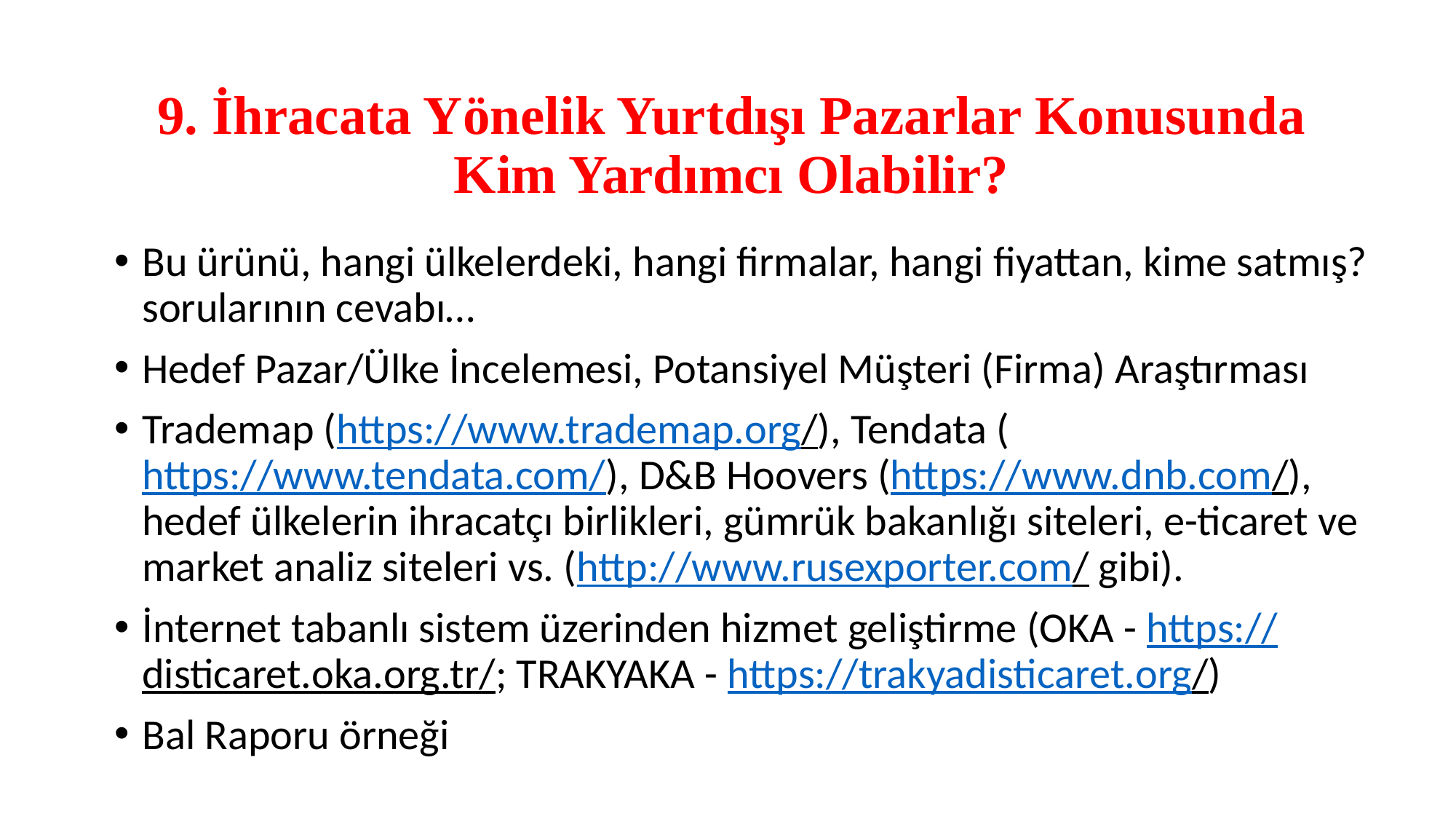

# 9. İhracata Yönelik Yurtdışı Pazarlar Konusunda Kim Yardımcı Olabilir?
Bu ürünü, hangi ülkelerdeki, hangi firmalar, hangi fiyattan, kime satmış? sorularının cevabı…
Hedef Pazar/Ülke İncelemesi, Potansiyel Müşteri (Firma) Araştırması
Trademap (https://www.trademap.org/), Tendata (https://www.tendata.com/), D&B Hoovers (https://www.dnb.com/), hedef ülkelerin ihracatçı birlikleri, gümrük bakanlığı siteleri, e-ticaret ve market analiz siteleri vs. (http://www.rusexporter.com/ gibi).
İnternet tabanlı sistem üzerinden hizmet geliştirme (OKA - https://disticaret.oka.org.tr/; TRAKYAKA - https://trakyadisticaret.org/)
Bal Raporu örneği